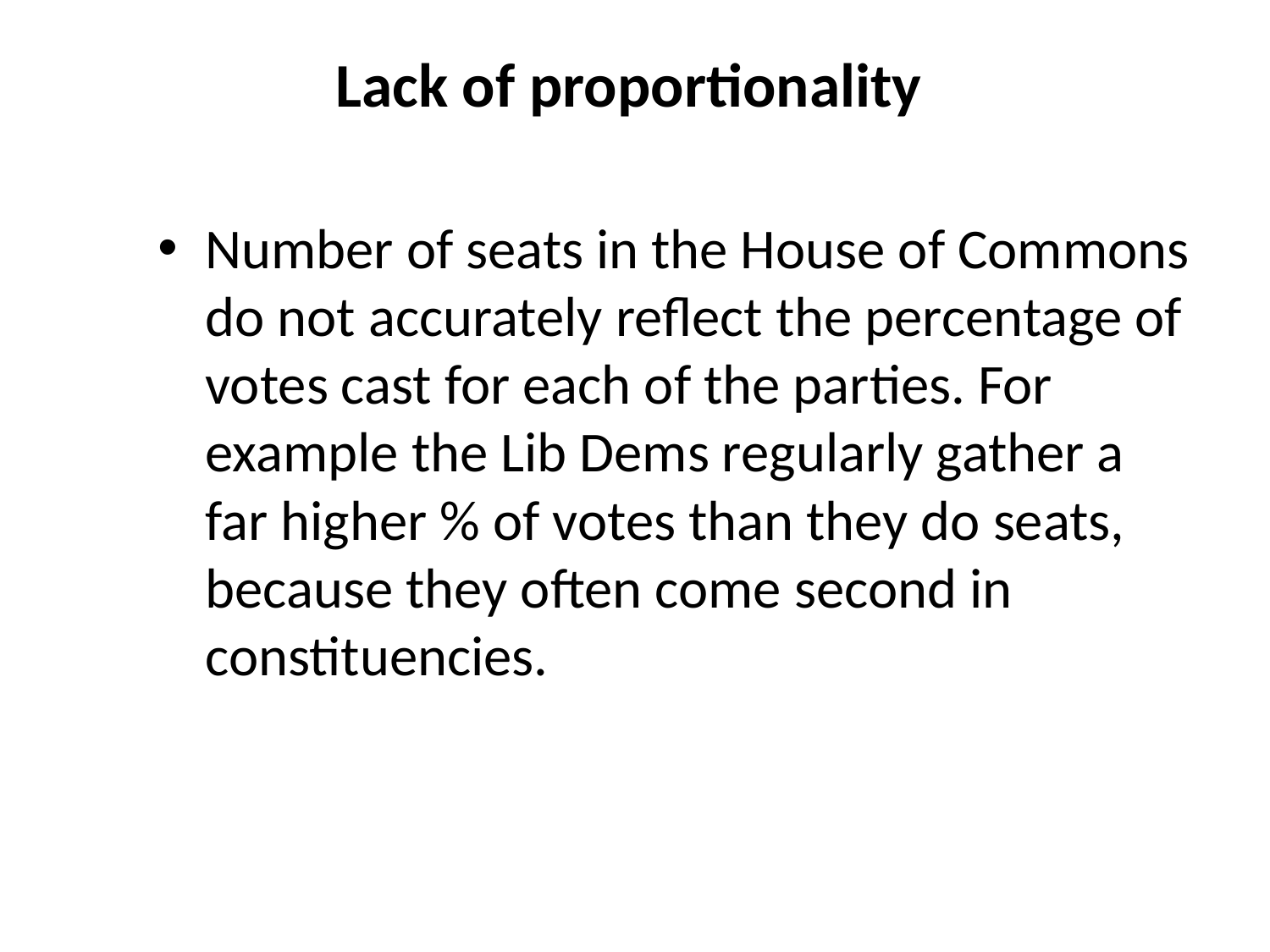

# Lack of proportionality
Number of seats in the House of Commons do not accurately reflect the percentage of votes cast for each of the parties. For example the Lib Dems regularly gather a far higher % of votes than they do seats, because they often come second in constituencies.